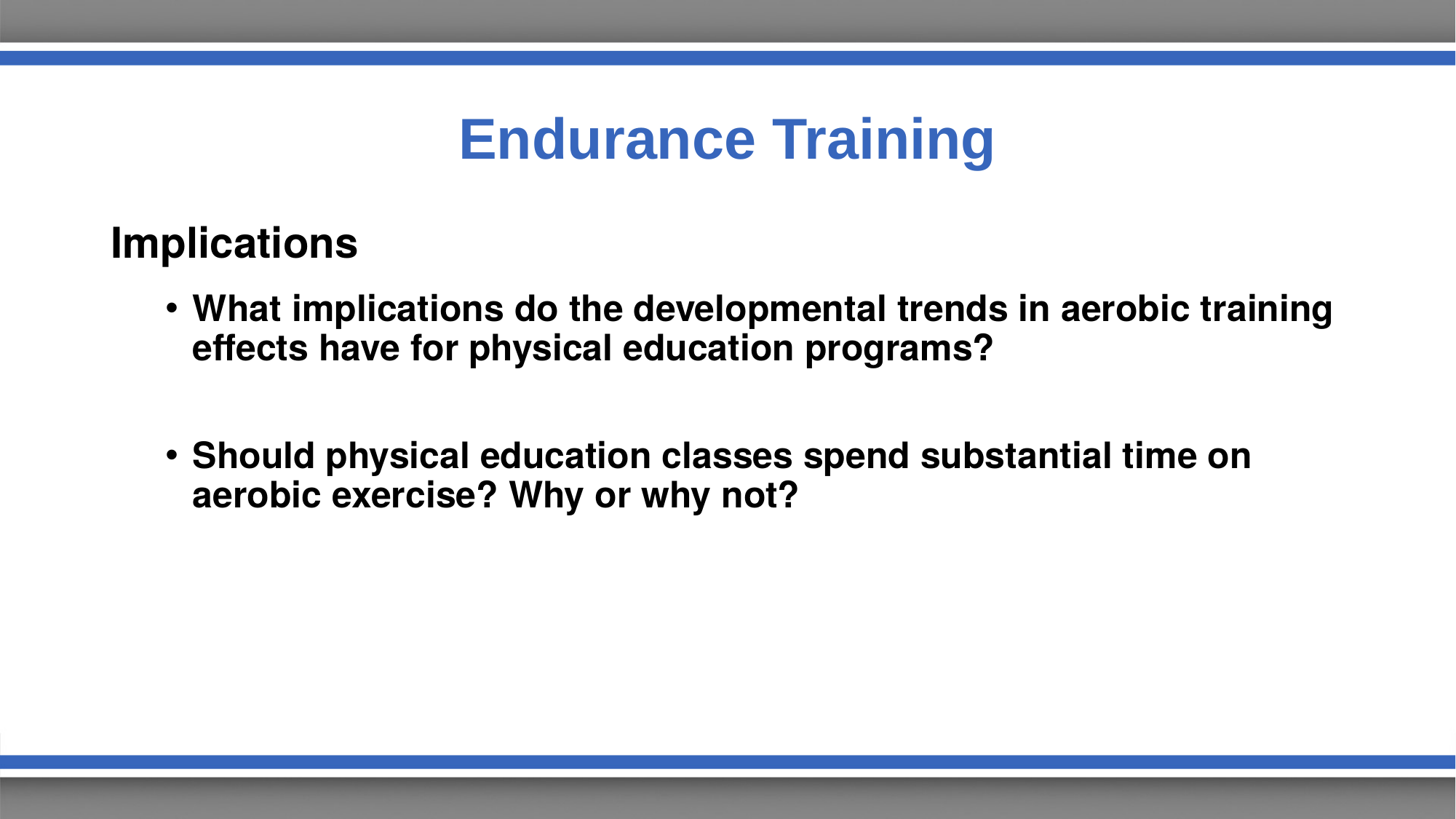

# Endurance Training
Implications
What implications do the developmental trends in aerobic training effects have for physical education programs?

Should physical education classes spend substantial time on aerobic exercise? Why or why not?